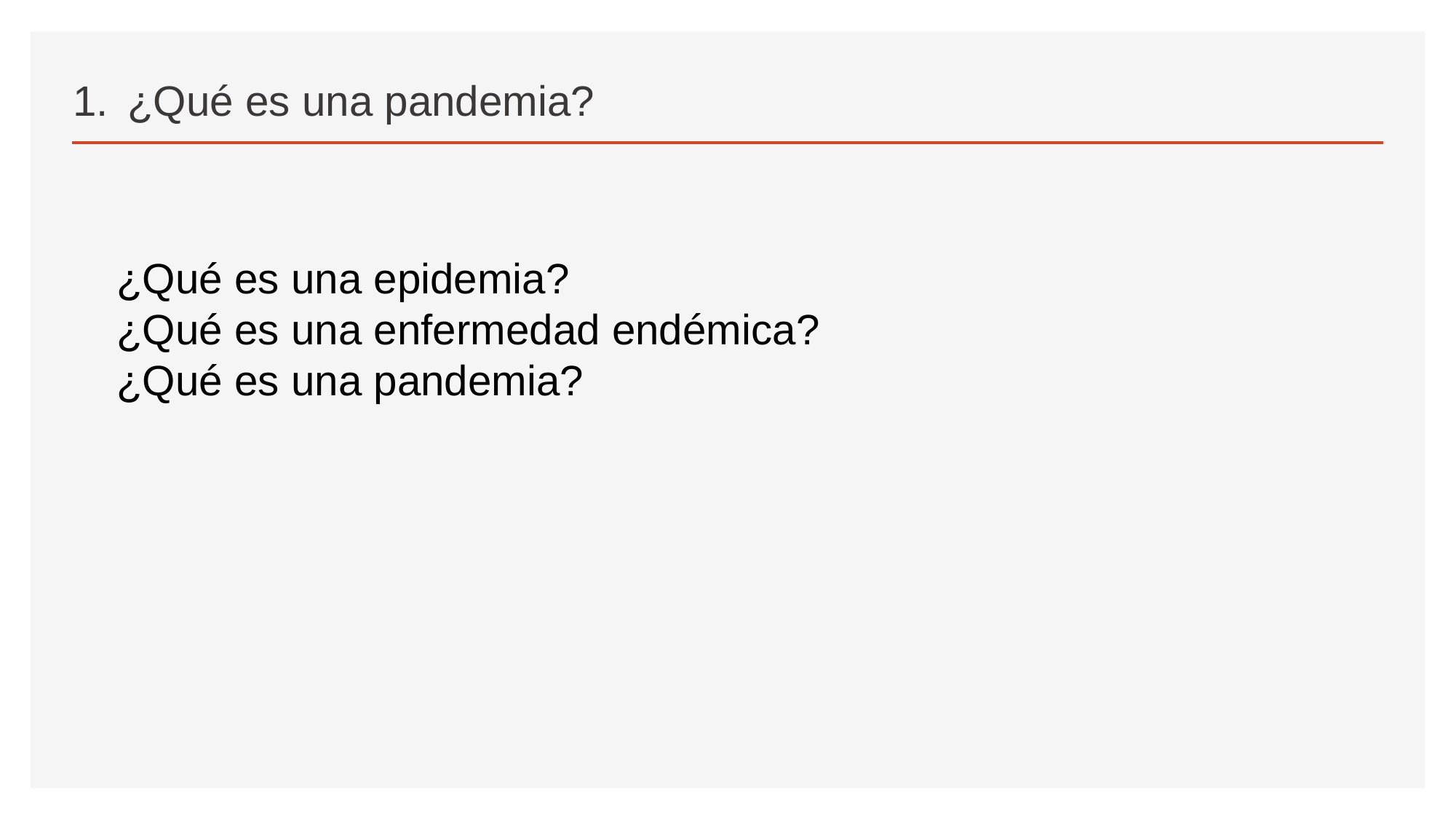

# ¿Qué es una pandemia?
¿Qué es una epidemia?
¿Qué es una enfermedad endémica?
¿Qué es una pandemia?